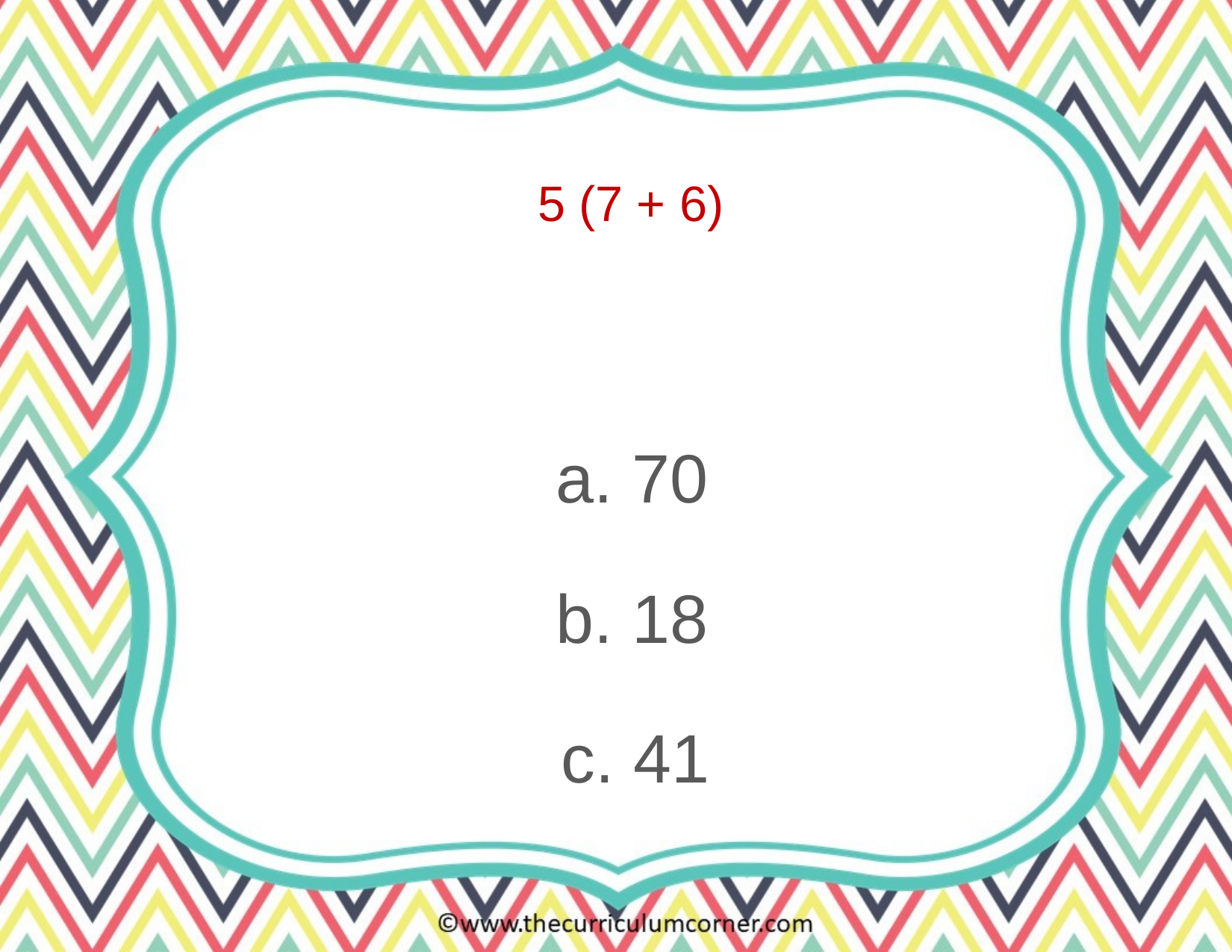

5 (7 + 6)
a. 70
b. 18
c. 41